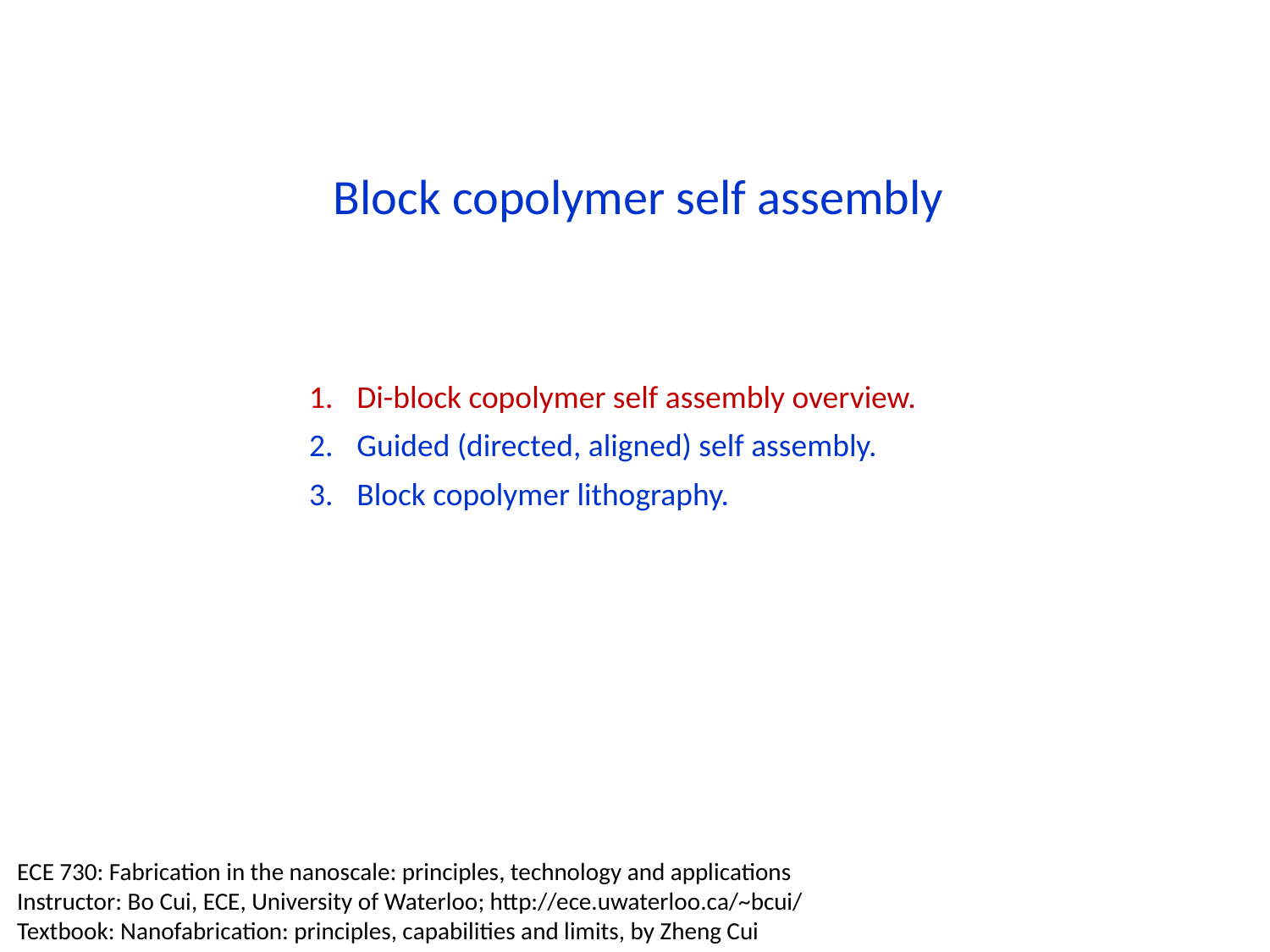

Block copolymer self assembly
Di-block copolymer self assembly overview.
Guided (directed, aligned) self assembly.
Block copolymer lithography.
ECE 730: Fabrication in the nanoscale: principles, technology and applications
Instructor: Bo Cui, ECE, University of Waterloo; http://ece.uwaterloo.ca/~bcui/
Textbook: Nanofabrication: principles, capabilities and limits, by Zheng Cui